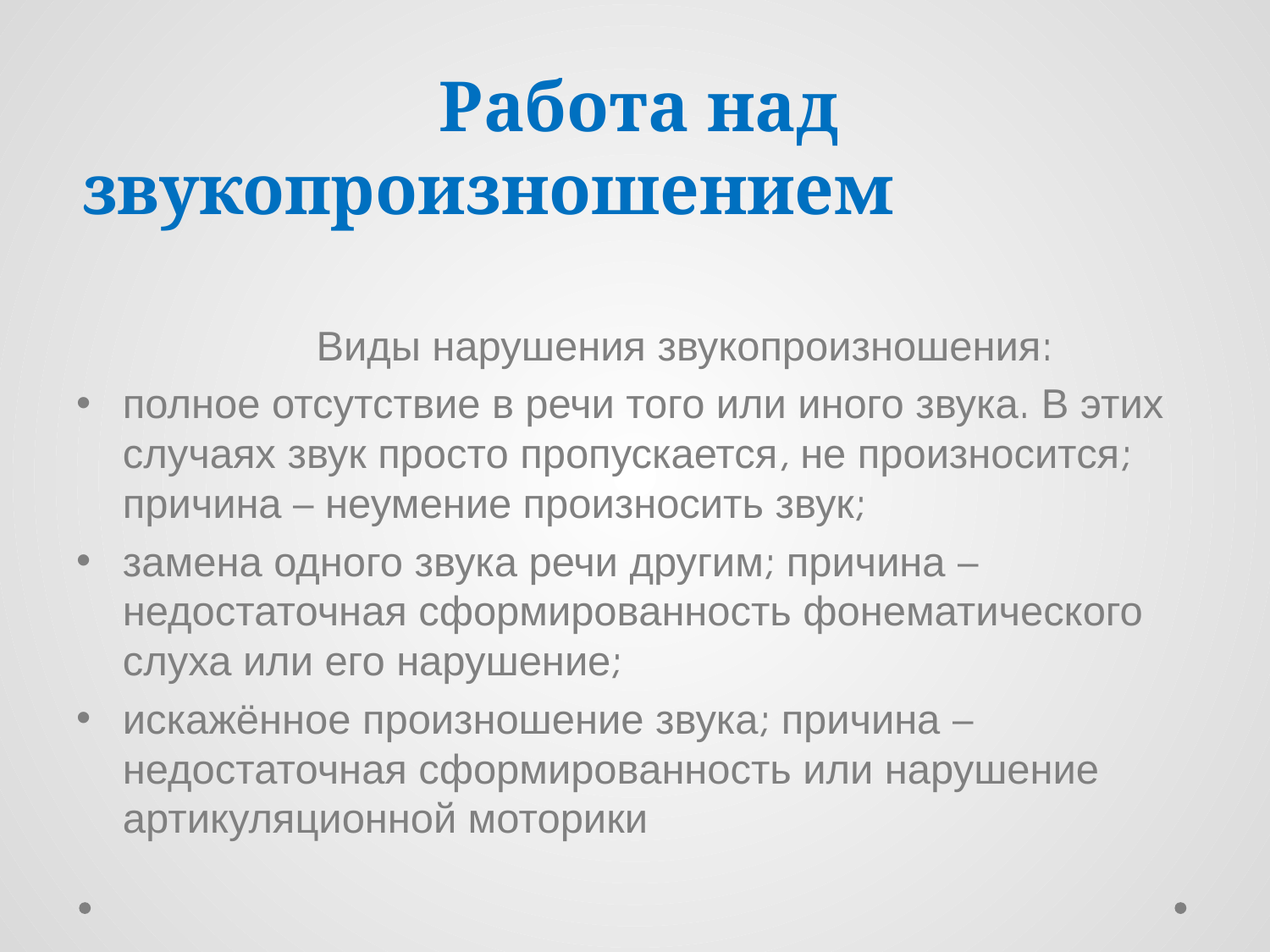

#
 Работа над звукопроизношением
                     Виды нарушения звукопроизношения:
полное отсутствие в речи того или иного звука. В этих случаях звук просто пропускается, не произносится; причина – неумение произносить звук;
замена одного звука речи другим; причина – недостаточная сформированность фонематического слуха или его нарушение;
искажённое произношение звука; причина – недостаточная сформированность или нарушение артикуляционной моторики